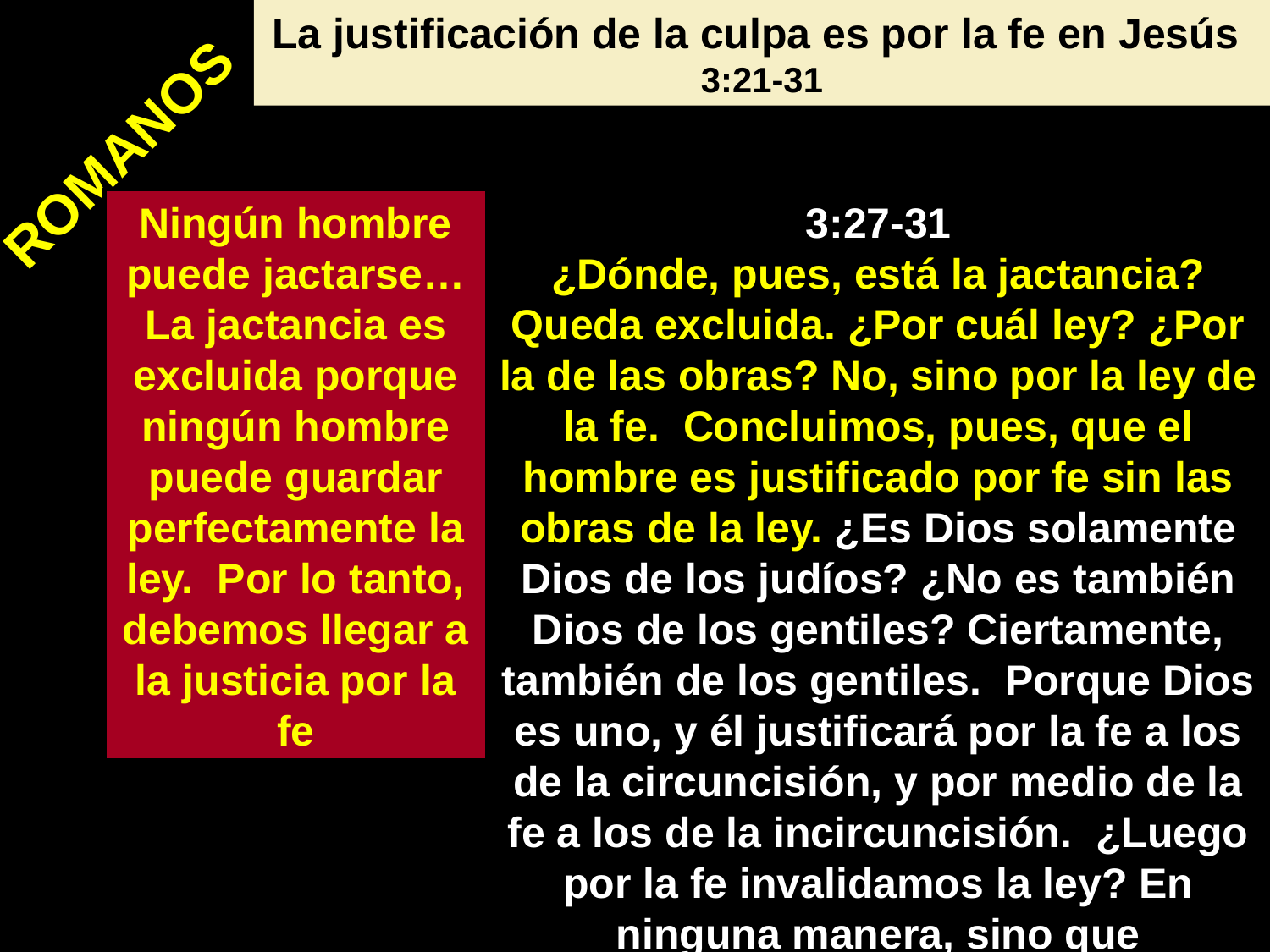

La justificación de la culpa es por la fe en Jesús  3:21-31

ROMANOS
Ningún hombre puede jactarse… La jactancia es excluida porque ningún hombre puede guardar perfectamente la ley.  Por lo tanto, debemos llegar a la justicia por la fe
3:27-31
¿Dónde, pues, está la jactancia? Queda excluida. ¿Por cuál ley? ¿Por la de las obras? No, sino por la ley de la fe.  Concluimos, pues, que el hombre es justificado por fe sin las obras de la ley. ¿Es Dios solamente Dios de los judíos? ¿No es también Dios de los gentiles? Ciertamente, también de los gentiles.  Porque Dios es uno, y él justificará por la fe a los de la circuncisión, y por medio de la fe a los de la incircuncisión.  ¿Luego por la fe invalidamos la ley? En ninguna manera, sino que confirmamos la ley.